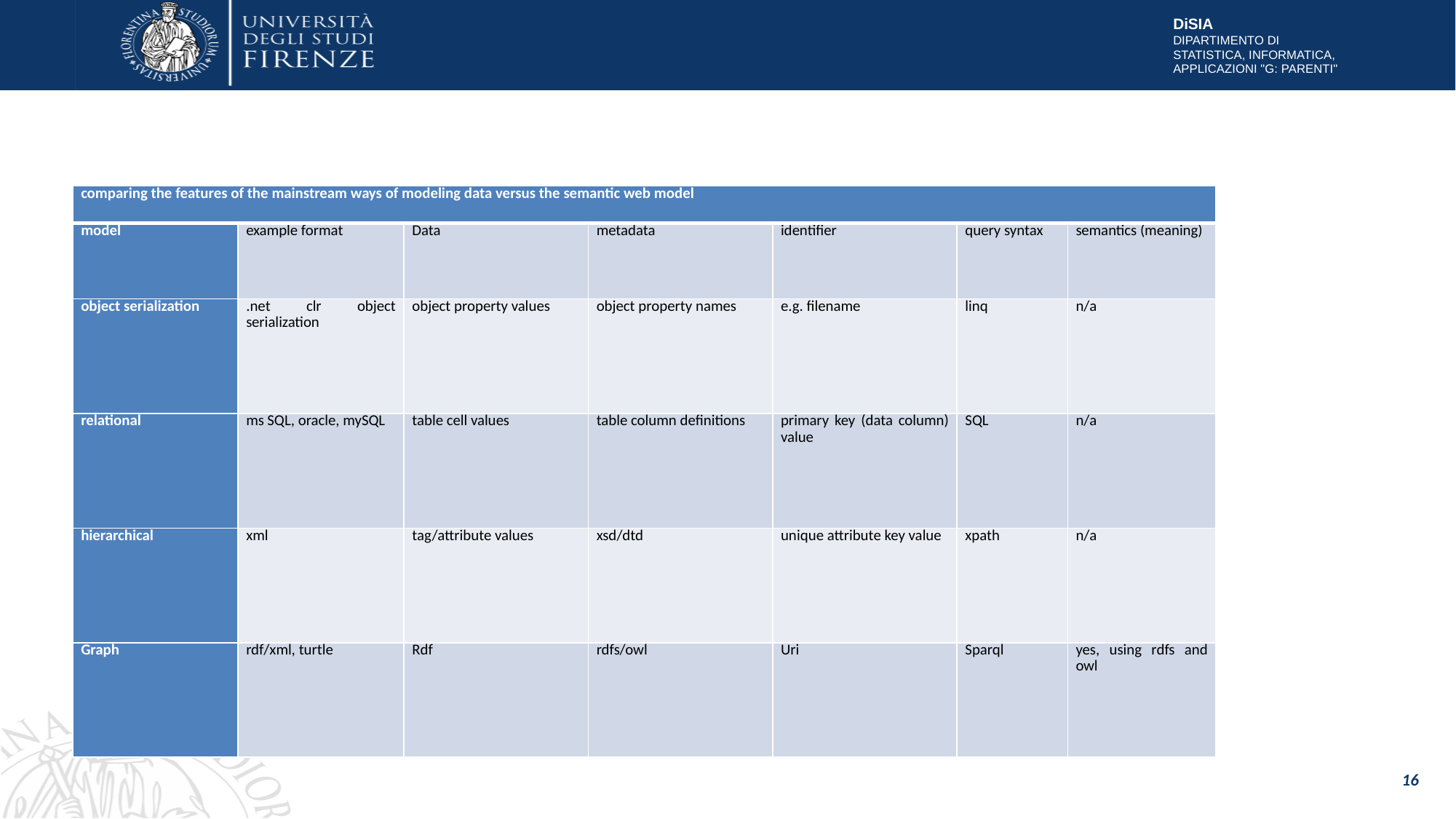

#
| comparing the features of the mainstream ways of modeling data versus the semantic web model |  |  |  |  |  |  |
| --- | --- | --- | --- | --- | --- | --- |
| model | example format | Data | metadata | identifier | query syntax | semantics (meaning) |
| object serialization | .net clr object serialization | object property values | object property names | e.g. filename | linq | n/a |
| relational | ms SQL, oracle, mySQL | table cell values | table column definitions | primary key (data column) value | SQL | n/a |
| hierarchical | xml | tag/attribute values | xsd/dtd | unique attribute key value | xpath | n/a |
| Graph | rdf/xml, turtle | Rdf | rdfs/owl | Uri | Sparql | yes, using rdfs and owl |
16